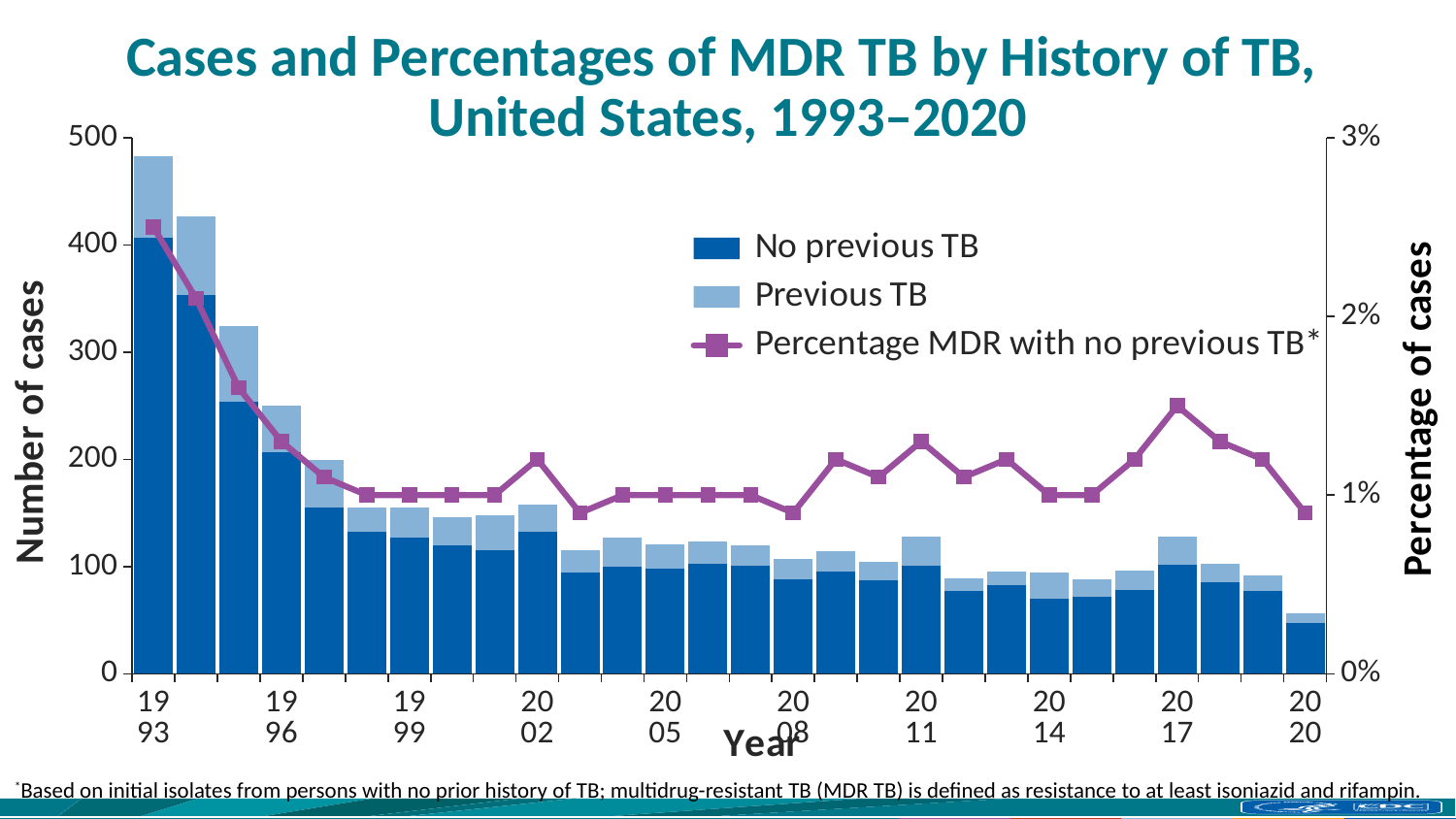

# Cases and Percentages of MDR TB by History of TB, United States, 1993–2020

### Chart

| Category |  No previous TB |  Previous TB |  Percentage MDR with no previous TB* |
|---|---|---|---|
| 1993 | 407.0 | 76.0 | 0.025 |
|  | 353.0 | 74.0 | 0.021 |
|  | 254.0 | 70.0 | 0.016 |
| 1996 | 207.0 | 43.0 | 0.013 |
|  | 155.0 | 44.0 | 0.011 |
|  | 132.0 | 23.0 | 0.01 |
| 1999 | 127.0 | 28.0 | 0.01 |
|  | 120.0 | 26.0 | 0.01 |
|  | 115.0 | 33.0 | 0.01 |
| 2002 | 132.0 | 26.0 | 0.012 |
|  | 94.0 | 21.0 | 0.009 |
|  | 100.0 | 27.0 | 0.01 |
| 2005 | 98.0 | 23.0 | 0.01 |
|  | 103.0 | 20.0 | 0.01 |
|  | 101.0 | 19.0 | 0.01 |
| 2008 | 88.0 | 19.0 | 0.009 |
|  | 95.0 | 19.0 | 0.012 |
|  | 87.0 | 17.0 | 0.011 |
| 2011 | 101.0 | 27.0 | 0.013 |
|  | 77.0 | 12.0 | 0.011 |
|  | 83.0 | 12.0 | 0.012 |
| 2014 | 70.0 | 24.0 | 0.01 |
|  | 72.0 | 16.0 | 0.01 |
|  | 78.0 | 18.0 | 0.012 |
| 2017 | 102.0 | 26.0 | 0.015 |
|  | 85.0 | 18.0 | 0.013 |
|  | 77.0 | 15.0 | 0.012 |
| 2020 | 47.0 | 9.0 | 0.009 |
*Based on initial isolates from persons with no prior history of TB; multidrug-resistant TB (MDR TB) is defined as resistance to at least isoniazid and rifampin.